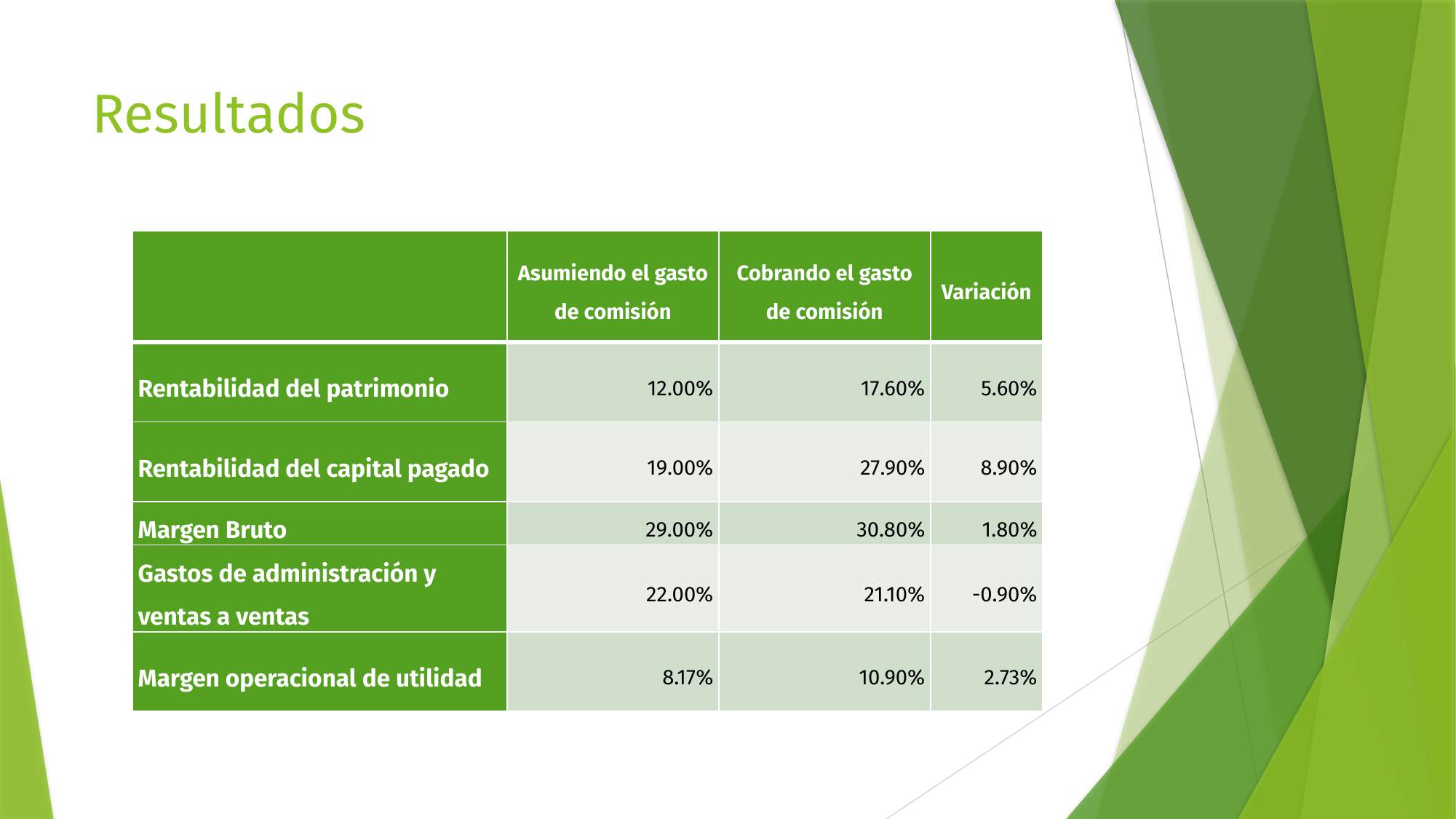

# Resultados
|  | Asumiendo el gasto de comisión | Cobrando el gasto de comisión | Variación |
| --- | --- | --- | --- |
| Rentabilidad del patrimonio | 12.00% | 17.60% | 5.60% |
| Rentabilidad del capital pagado | 19.00% | 27.90% | 8.90% |
| Margen Bruto | 29.00% | 30.80% | 1.80% |
| Gastos de administración y ventas a ventas | 22.00% | 21.10% | -0.90% |
| Margen operacional de utilidad | 8.17% | 10.90% | 2.73% |